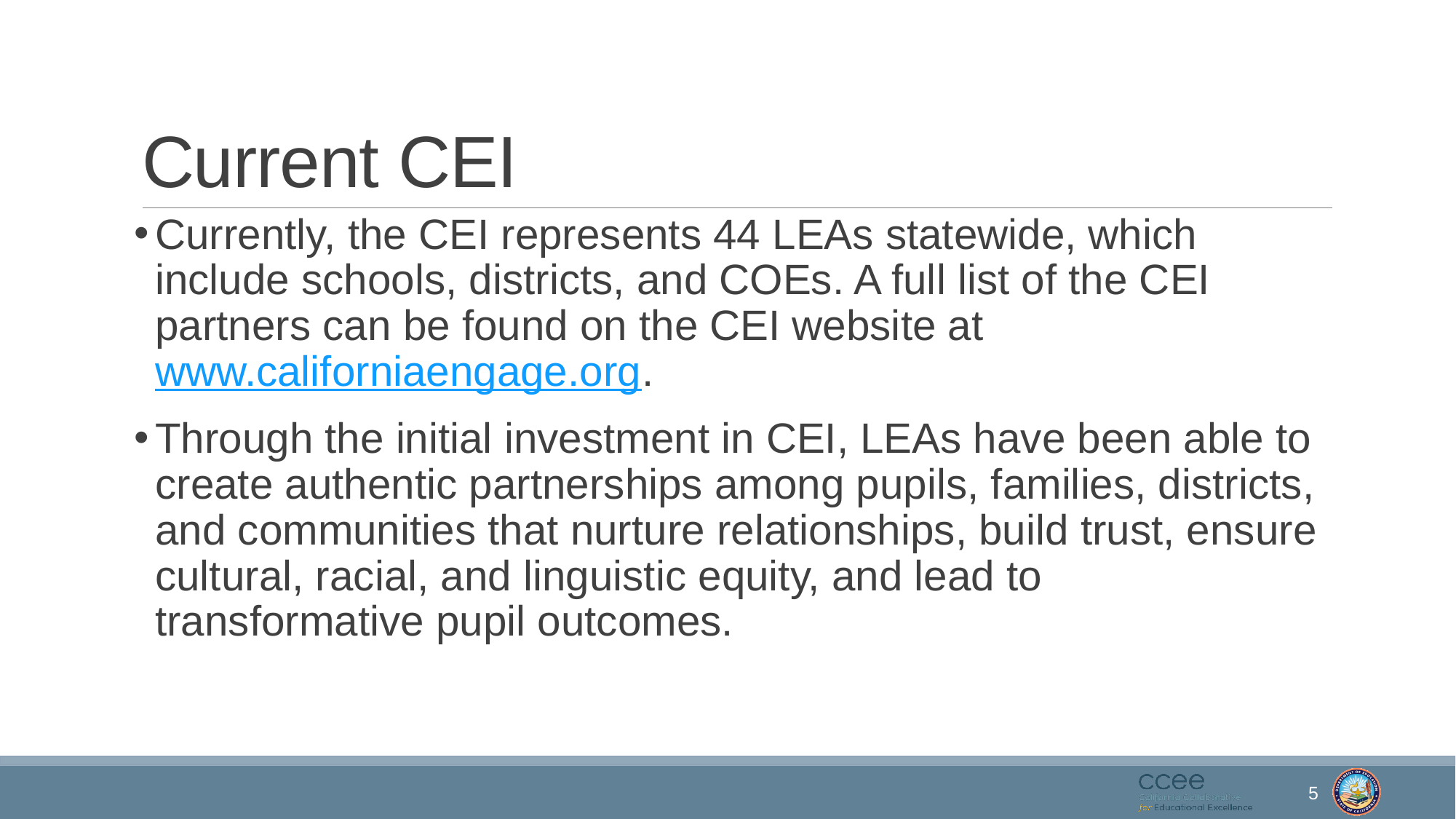

# Current CEI
Currently, the CEI represents 44 LEAs statewide, which include schools, districts, and COEs. A full list of the CEI partners can be found on the CEI website at www.californiaengage.org.
Through the initial investment in CEI, LEAs have been able to create authentic partnerships among pupils, families, districts, and communities that nurture relationships, build trust, ensure cultural, racial, and linguistic equity, and lead to transformative pupil outcomes.

5